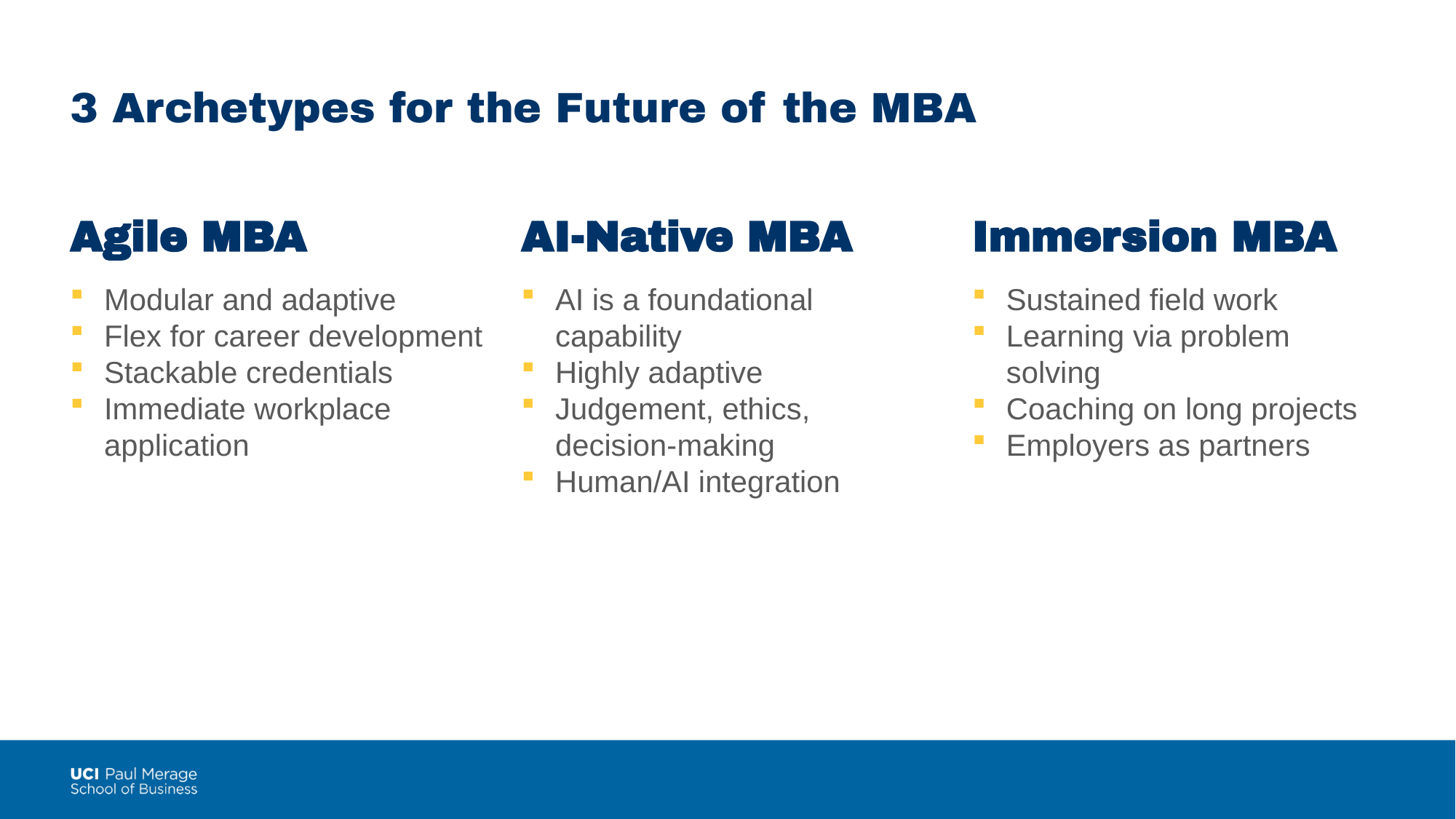

# 3 Archetypes for the Future of the MBA
Agile MBA
AI-Native MBA
Immersion MBA
Modular and adaptive
Flex for career development
Stackable credentials
Immediate workplace application
AI is a foundational capability
Highly adaptive
Judgement, ethics, decision-making
Human/AI integration
Sustained field work
Learning via problem solving
Coaching on long projects
Employers as partners